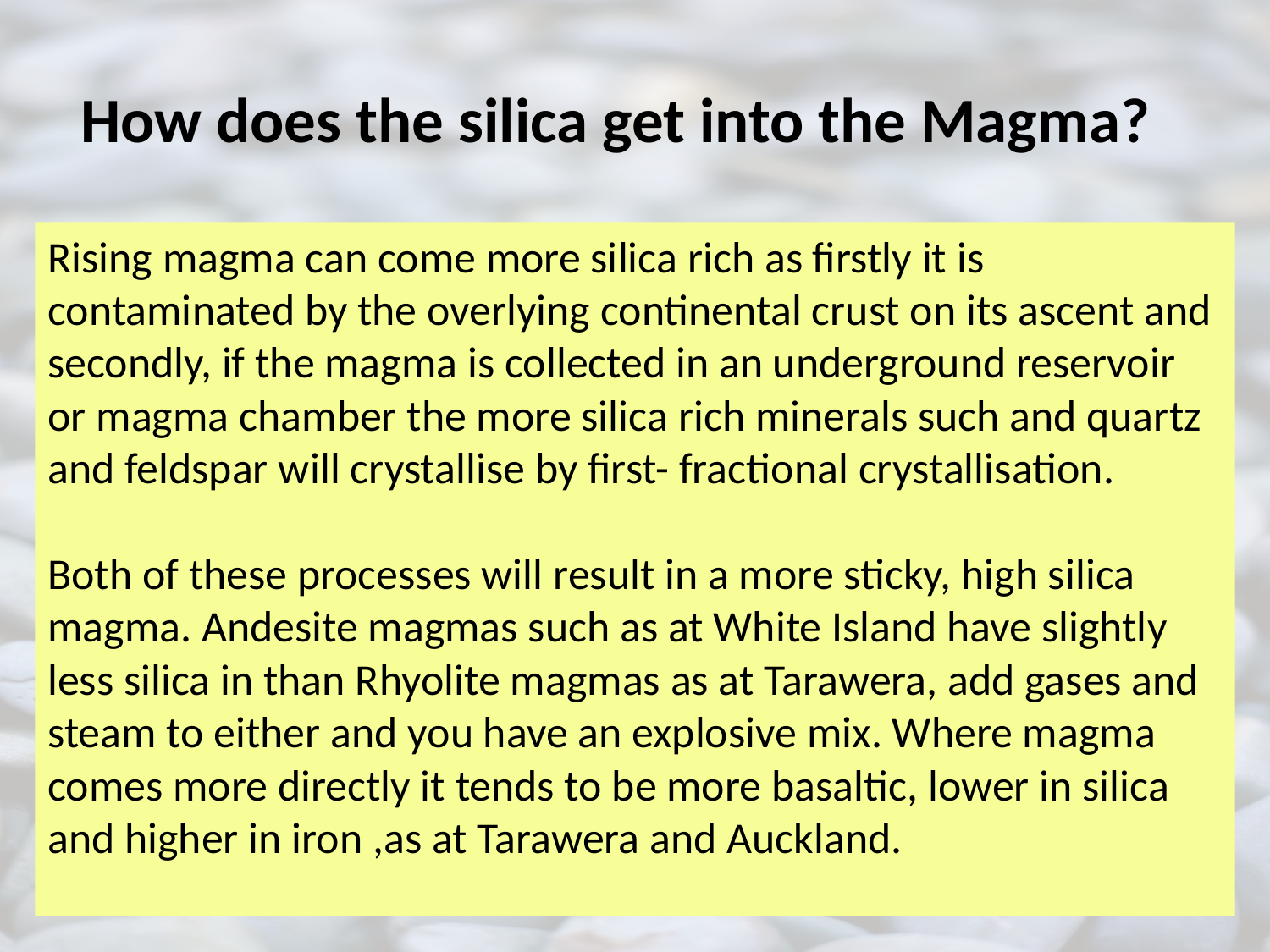

# How does the silica get into the Magma?
Rising magma can come more silica rich as firstly it is contaminated by the overlying continental crust on its ascent and secondly, if the magma is collected in an underground reservoir or magma chamber the more silica rich minerals such and quartz and feldspar will crystallise by first- fractional crystallisation.
Both of these processes will result in a more sticky, high silica magma. Andesite magmas such as at White Island have slightly less silica in than Rhyolite magmas as at Tarawera, add gases and steam to either and you have an explosive mix. Where magma comes more directly it tends to be more basaltic, lower in silica and higher in iron ,as at Tarawera and Auckland.